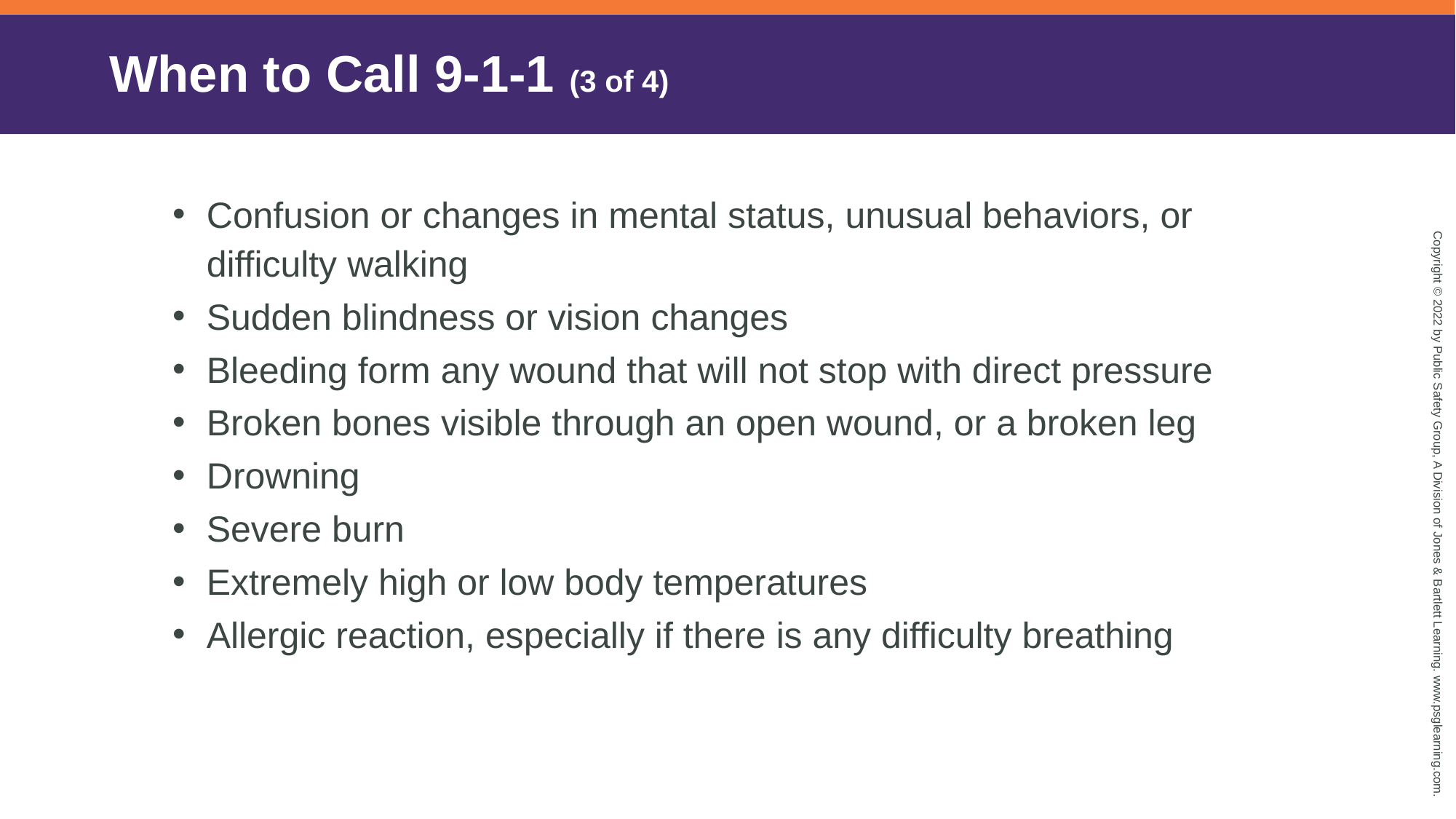

# When to Call 9-1-1 (3 of 4)
Confusion or changes in mental status, unusual behaviors, or difficulty walking
Sudden blindness or vision changes
Bleeding form any wound that will not stop with direct pressure
Broken bones visible through an open wound, or a broken leg
Drowning
Severe burn
Extremely high or low body temperatures
Allergic reaction, especially if there is any difficulty breathing